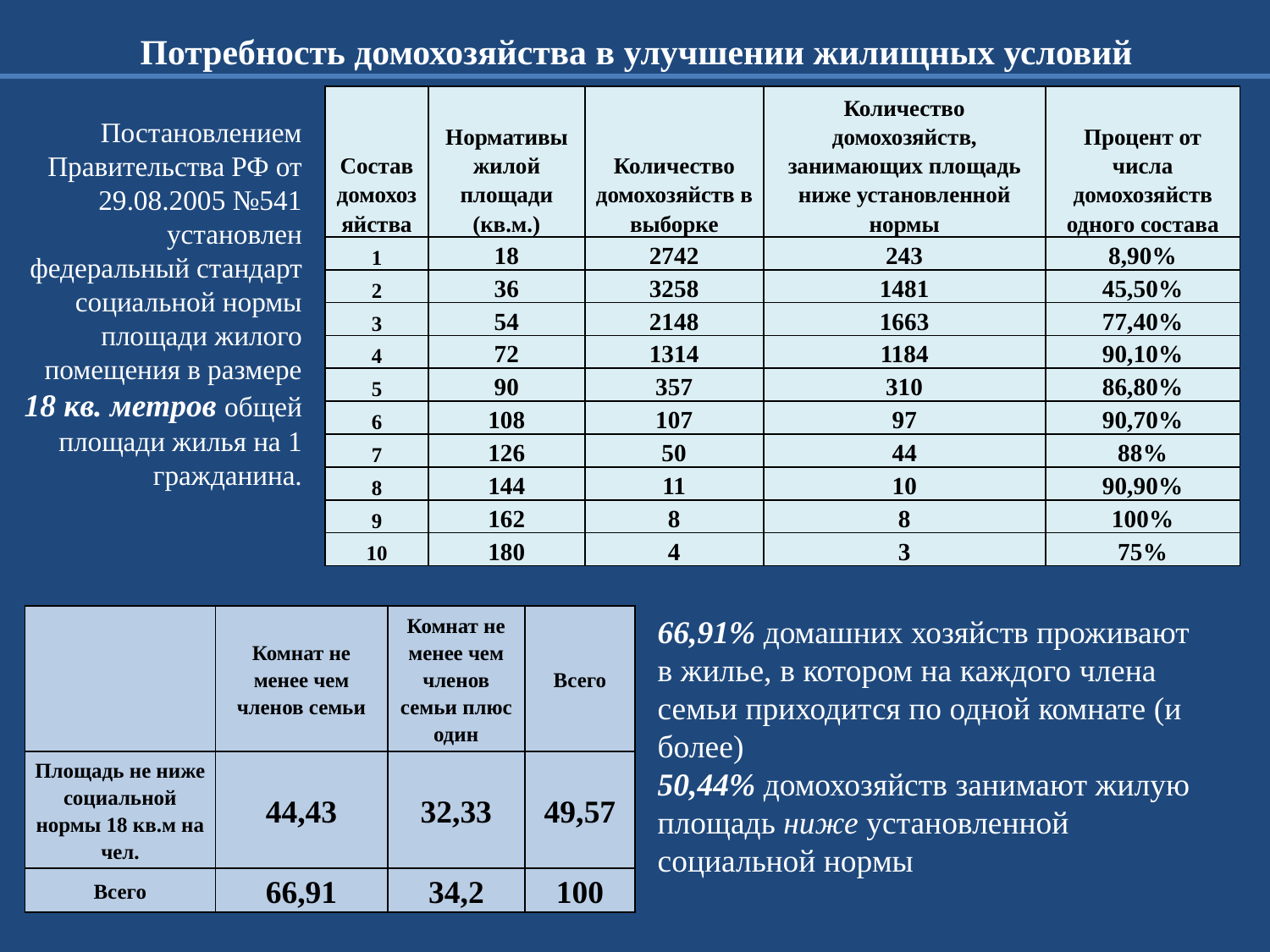

# Потребность домохозяйства в улучшении жилищных условий
| Состав домохозяйства | Нормативы жилой площади (кв.м.) | Количество домохозяйств в выборке | Количество домохозяйств, занимающих площадь ниже установленной нормы | Процент от числа домохозяйств одного состава |
| --- | --- | --- | --- | --- |
| 1 | 18 | 2742 | 243 | 8,90% |
| 2 | 36 | 3258 | 1481 | 45,50% |
| 3 | 54 | 2148 | 1663 | 77,40% |
| 4 | 72 | 1314 | 1184 | 90,10% |
| 5 | 90 | 357 | 310 | 86,80% |
| 6 | 108 | 107 | 97 | 90,70% |
| 7 | 126 | 50 | 44 | 88% |
| 8 | 144 | 11 | 10 | 90,90% |
| 9 | 162 | 8 | 8 | 100% |
| 10 | 180 | 4 | 3 | 75% |
Постановлением Правительства РФ от 29.08.2005 №541 установлен федеральный стандарт социальной нормы площади жилого помещения в размере 18 кв. метров общей площади жилья на 1 гражданина.
|  | Комнат не менее чем членов семьи | Комнат не менее чем членов семьи плюс один | Всего |
| --- | --- | --- | --- |
| Площадь не ниже социальной нормы 18 кв.м на чел. | 44,43 | 32,33 | 49,57 |
| Всего | 66,91 | 34,2 | 100 |
66,91% домашних хозяйств проживают в жилье, в котором на каждого члена семьи приходится по одной комнате (и более)
50,44% домохозяйств занимают жилую площадь ниже установленной социальной нормы